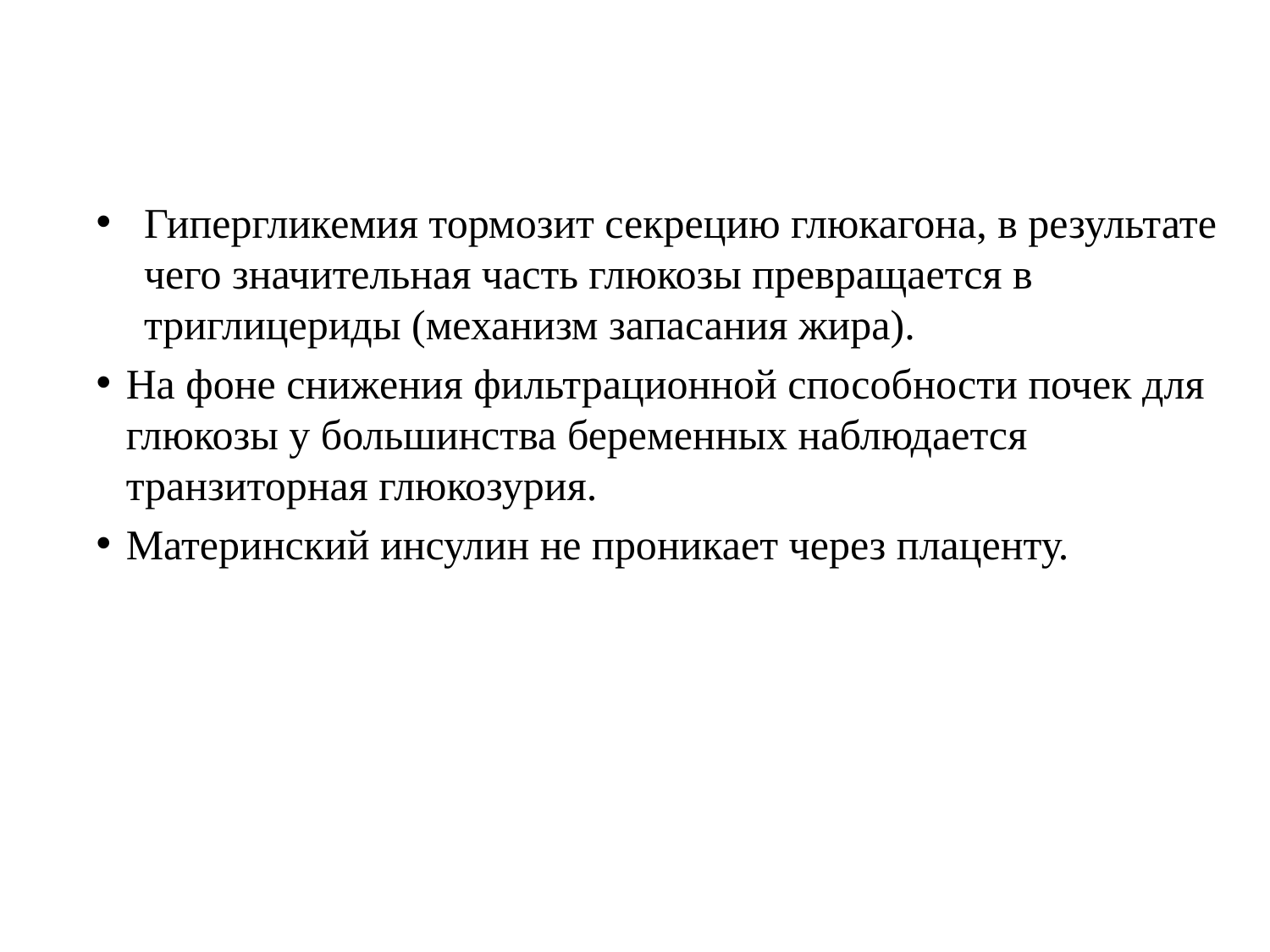

Гипергликемия тормозит секрецию глюкагона, в результате чего значительная часть глюкозы превращается в триглицериды (механизм запасания жира).
На фоне снижения фильтрационной способности почек для глюкозы у большинства беременных наблюдается транзиторная глюкозурия.
Материнский инсулин не проникает через плаценту.